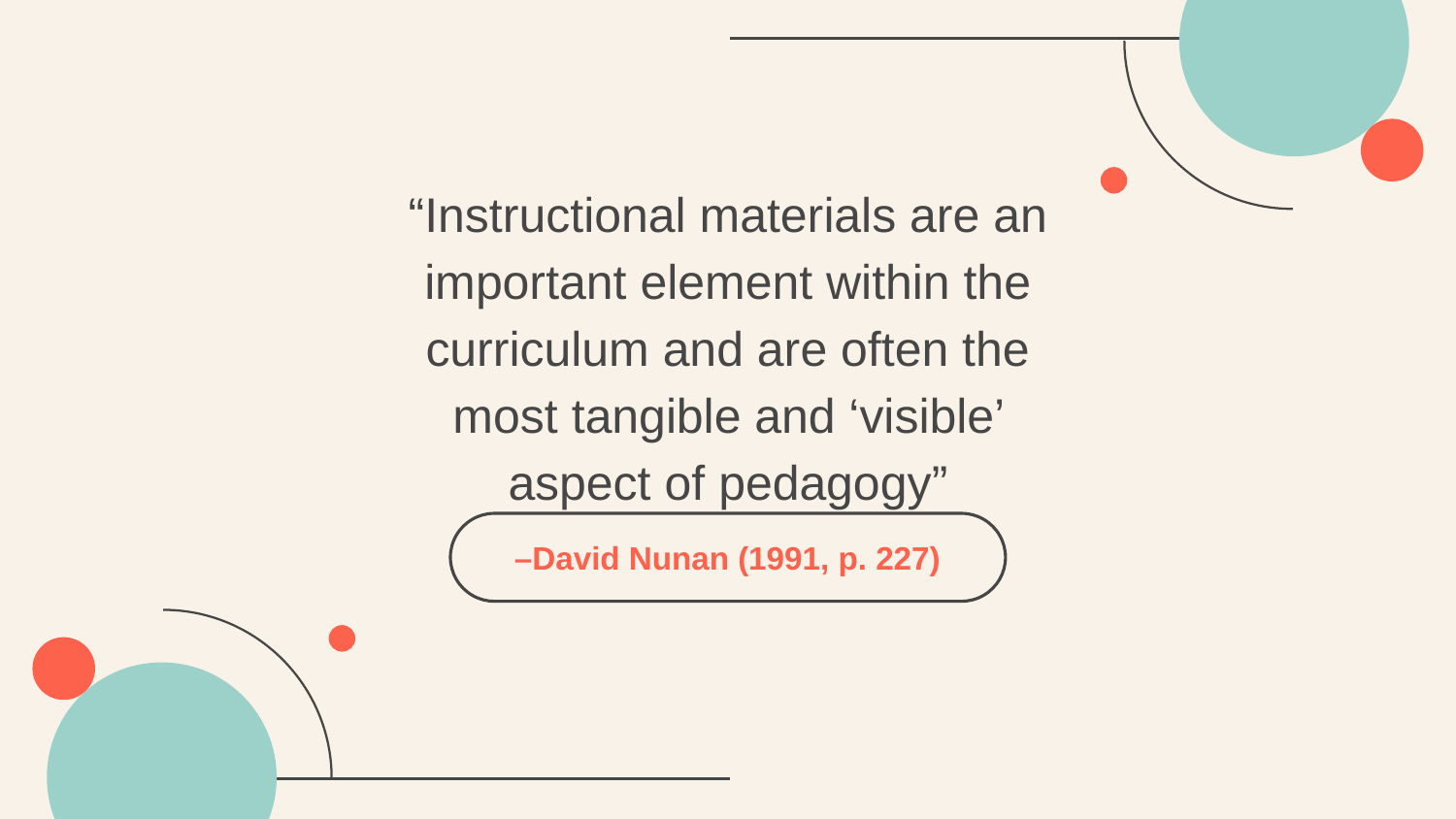

“Instructional materials are an important element within the curriculum and are often the most tangible and ‘visible’ aspect of pedagogy”

# –David Nunan (1991, p. 227)